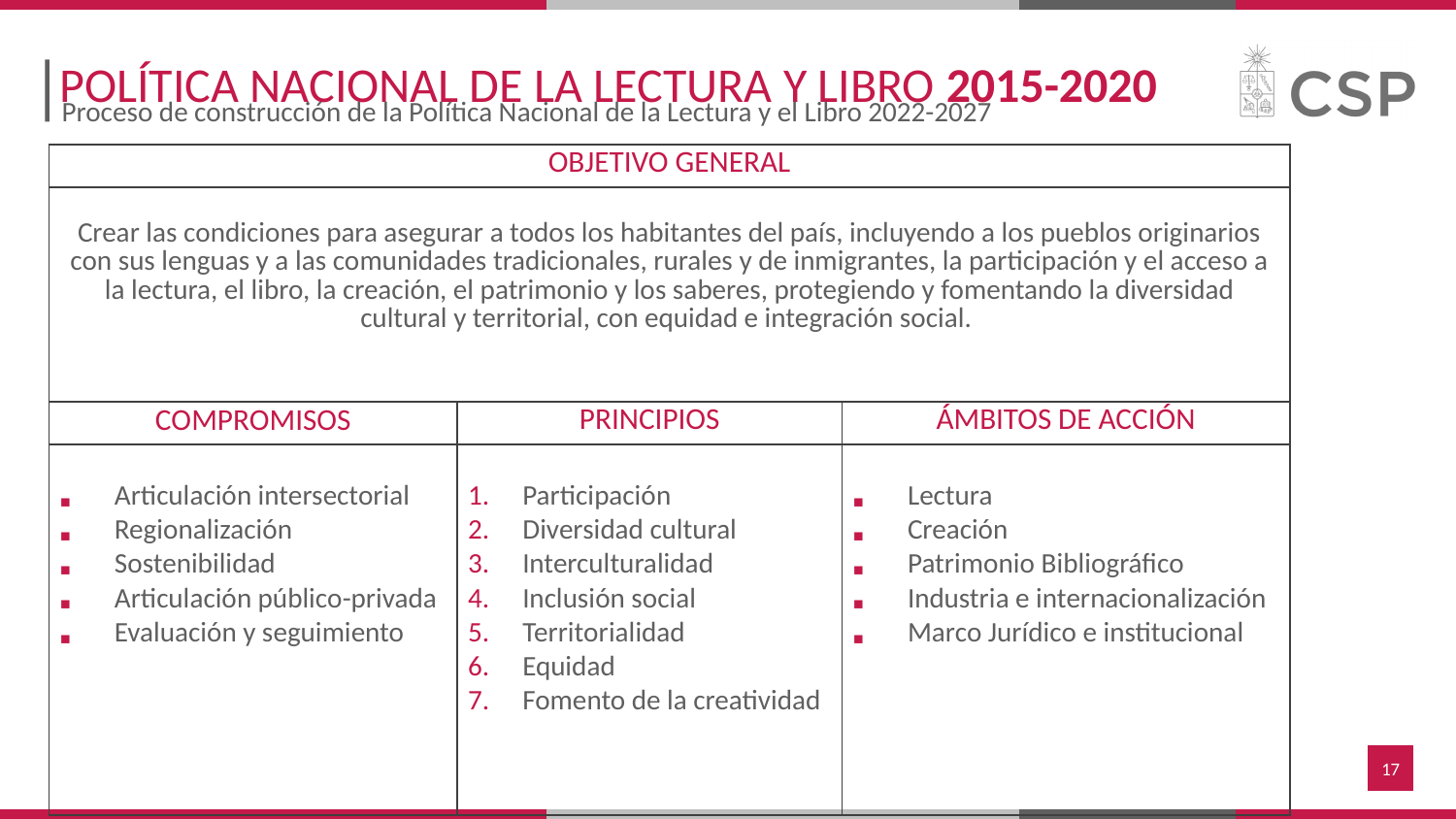

# POLÍTICA NACIONAL DE LA LECTURA Y LIBRO 2015-2020
Proceso de construcción de la Política Nacional de la Lectura y el Libro 2022-2027

| OBJETIVO GENERAL |  |  |
| --- | --- | --- |
| Crear las condiciones para asegurar a todos los habitantes del país, incluyendo a los pueblos originarios con sus lenguas y a las comunidades tradicionales, rurales y de inmigrantes, la participación y el acceso a la lectura, el libro, la creación, el patrimonio y los saberes, protegiendo y fomentando la diversidad cultural y territorial, con equidad e integración social. |  |  |
| COMPROMISOS | PRINCIPIOS | ÁMBITOS DE ACCIÓN |
| Articulación intersectorial Regionalización Sostenibilidad Articulación público-privada Evaluación y seguimiento | Participación Diversidad cultural Interculturalidad Inclusión social Territorialidad Equidad Fomento de la creatividad | Lectura Creación Patrimonio Bibliográfico Industria e internacionalización Marco Jurídico e institucional |
17